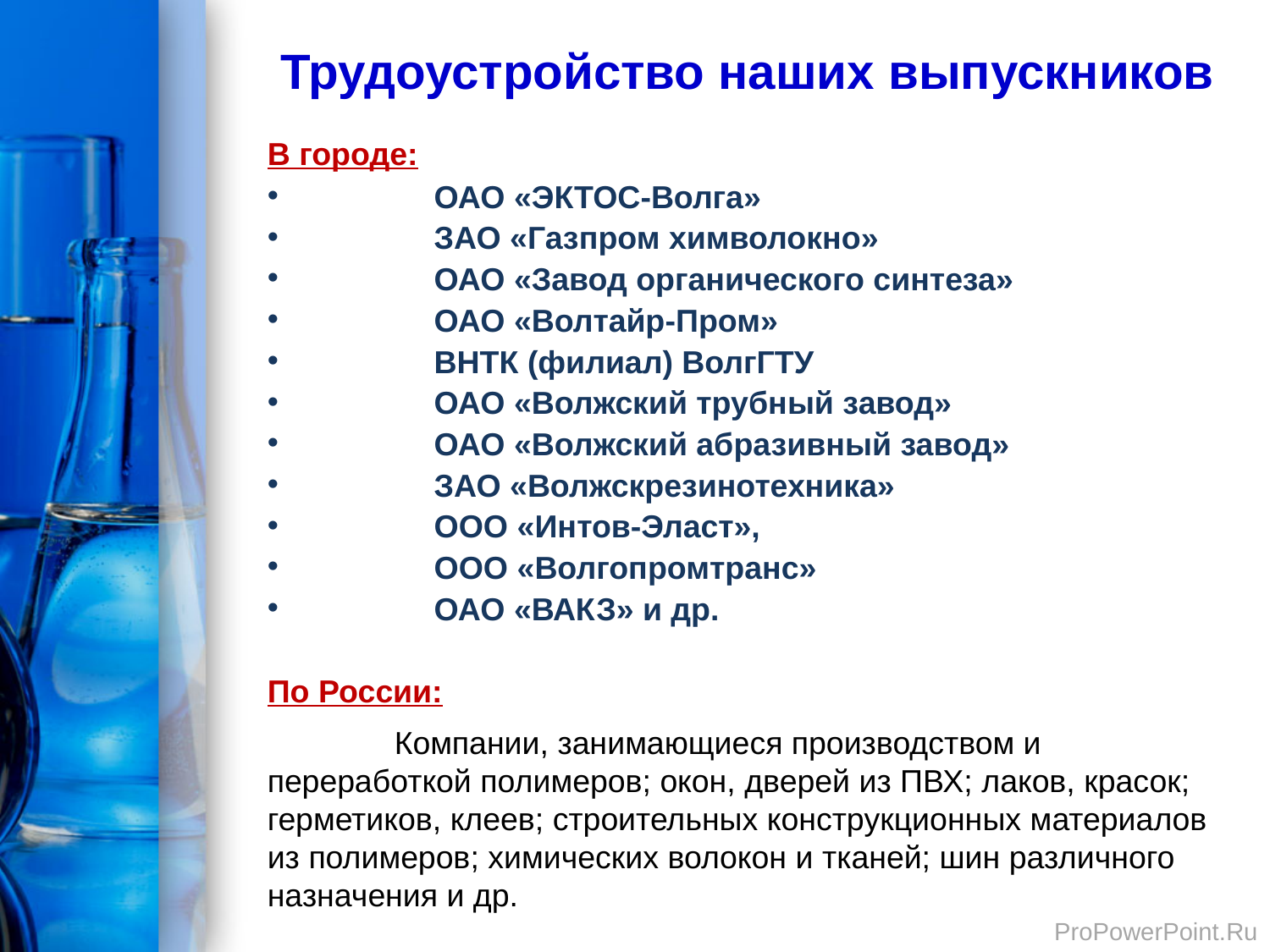

Трудоустройство наших выпускников
В городе:
	ОАО «ЭКТОС-Волга»
	ЗАО «Газпром химволокно»
	ОАО «Завод органического синтеза»
	ОАО «Волтайр-Пром»
	ВНТК (филиал) ВолгГТУ
	ОАО «Волжский трубный завод»
	ОАО «Волжский абразивный завод»
	ЗАО «Волжскрезинотехника»
	ООО «Интов-Эласт»,
	ООО «Волгопромтранс»
	ОАО «ВАКЗ» и др.

По России:
	Компании, занимающиеся производством и переработкой полимеров; окон, дверей из ПВХ; лаков, красок; герметиков, клеев; строительных конструкционных материалов из полимеров; химических волокон и тканей; шин различного назначения и др.